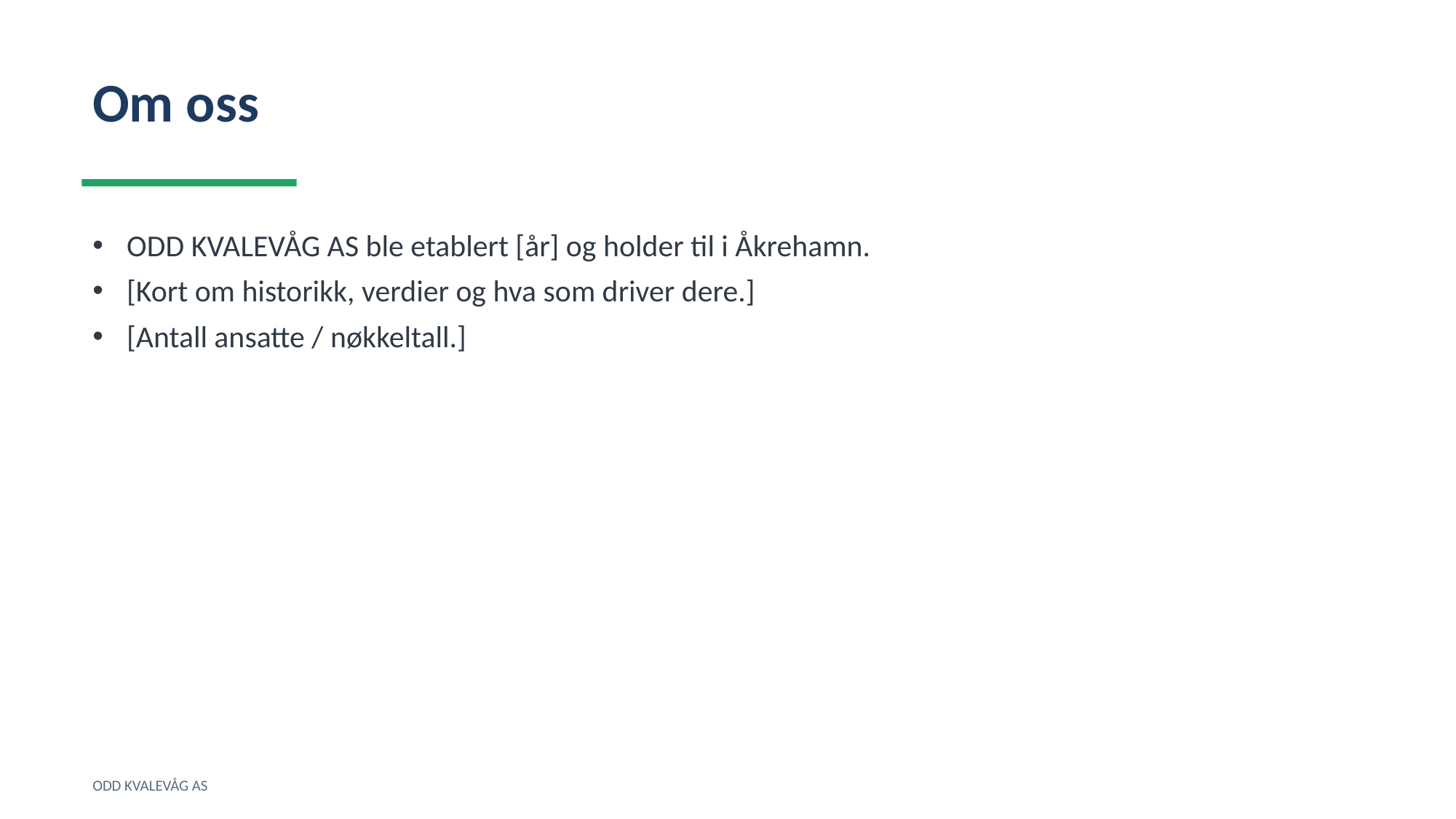

Om oss

ODD KVALEVÅG AS ble etablert [år] og holder til i Åkrehamn.
[Kort om historikk, verdier og hva som driver dere.]
[Antall ansatte / nøkkeltall.]
ODD KVALEVÅG AS